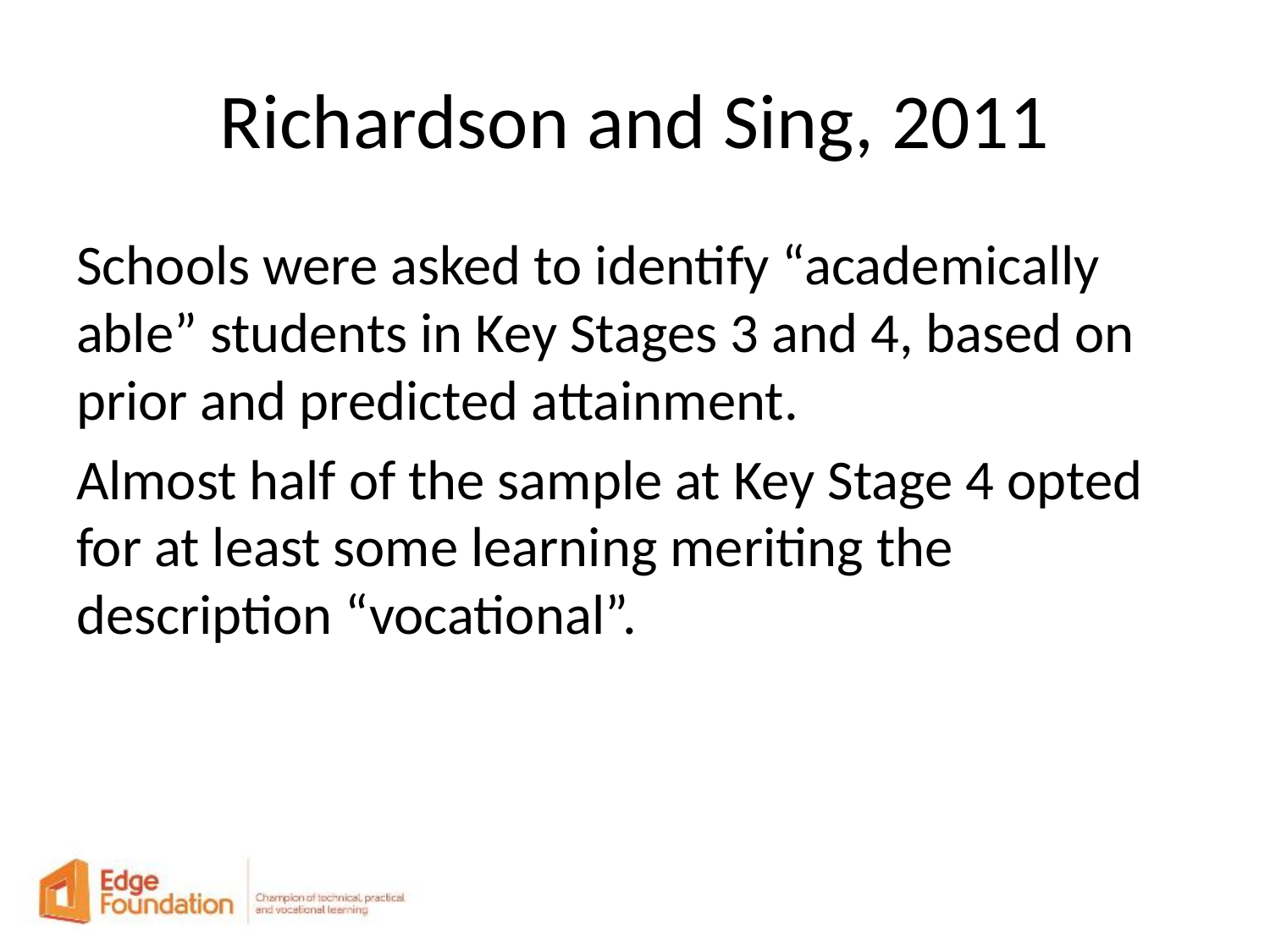

# Richardson and Sing, 2011
Schools were asked to identify “academically able” students in Key Stages 3 and 4, based on prior and predicted attainment.
Almost half of the sample at Key Stage 4 opted for at least some learning meriting the description “vocational”.